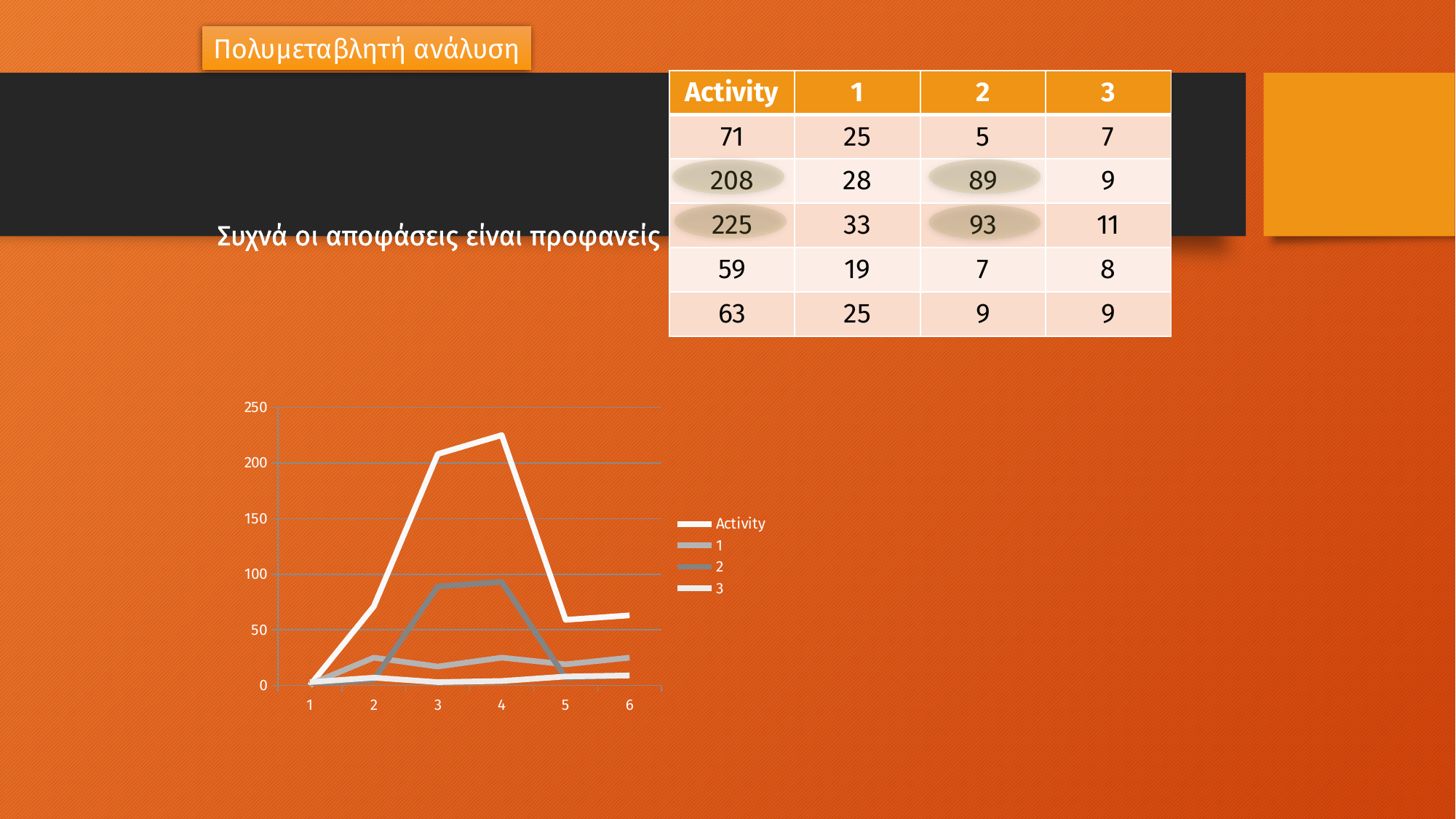

Πολυμεταβλητή ανάλυση
| Activity | 1 | 2 | 3 |
| --- | --- | --- | --- |
| 71 | 25 | 5 | 7 |
| 208 | 28 | 89 | 9 |
| 225 | 33 | 93 | 11 |
| 59 | 19 | 7 | 8 |
| 63 | 25 | 9 | 9 |

Συχνά οι αποφάσεις είναι προφανείς

### Chart

| Category | Activity | 1 | 2 | 3 |
|---|---|---|---|---|